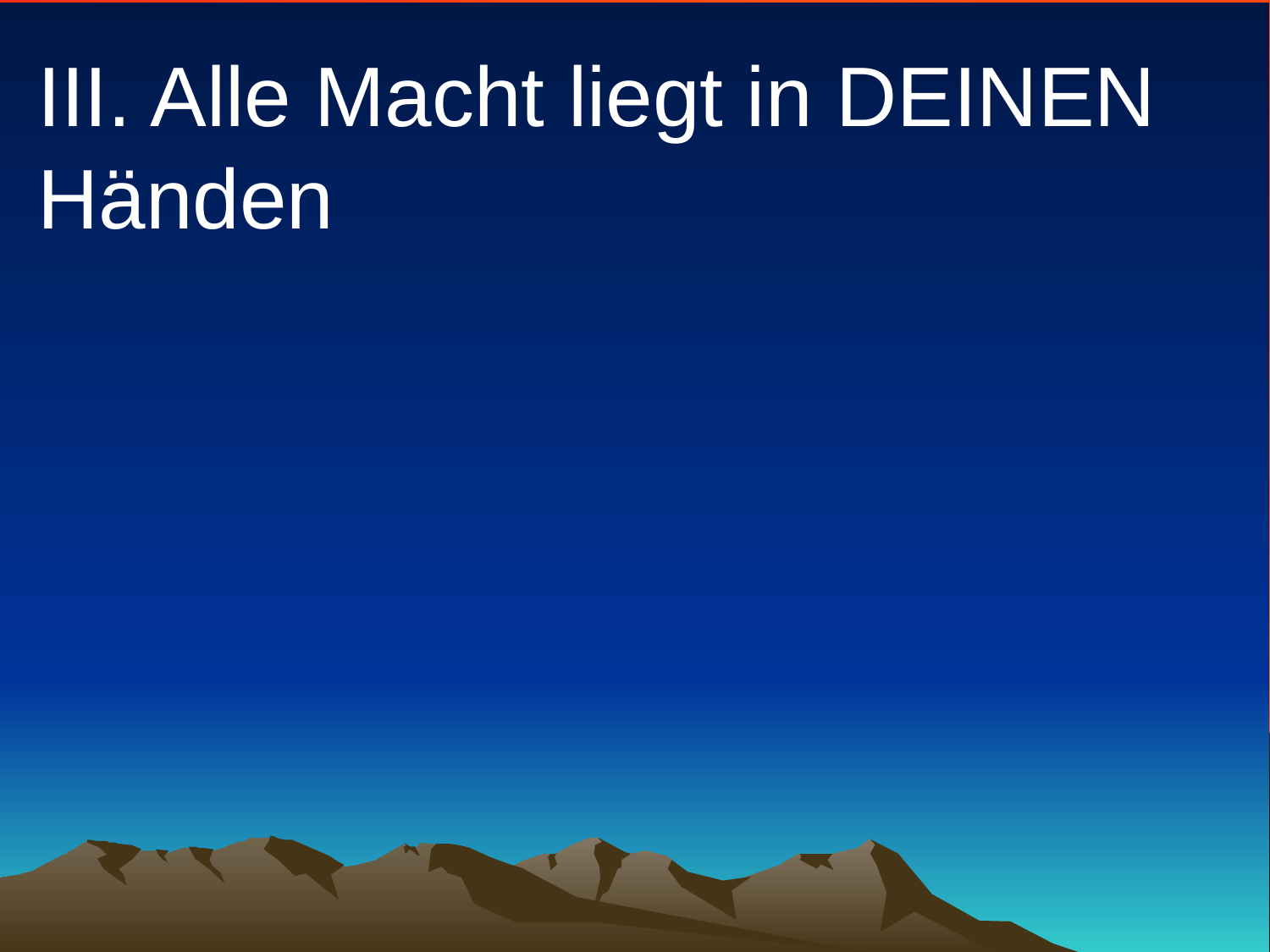

# III. Alle Macht liegt in DEINEN Händen